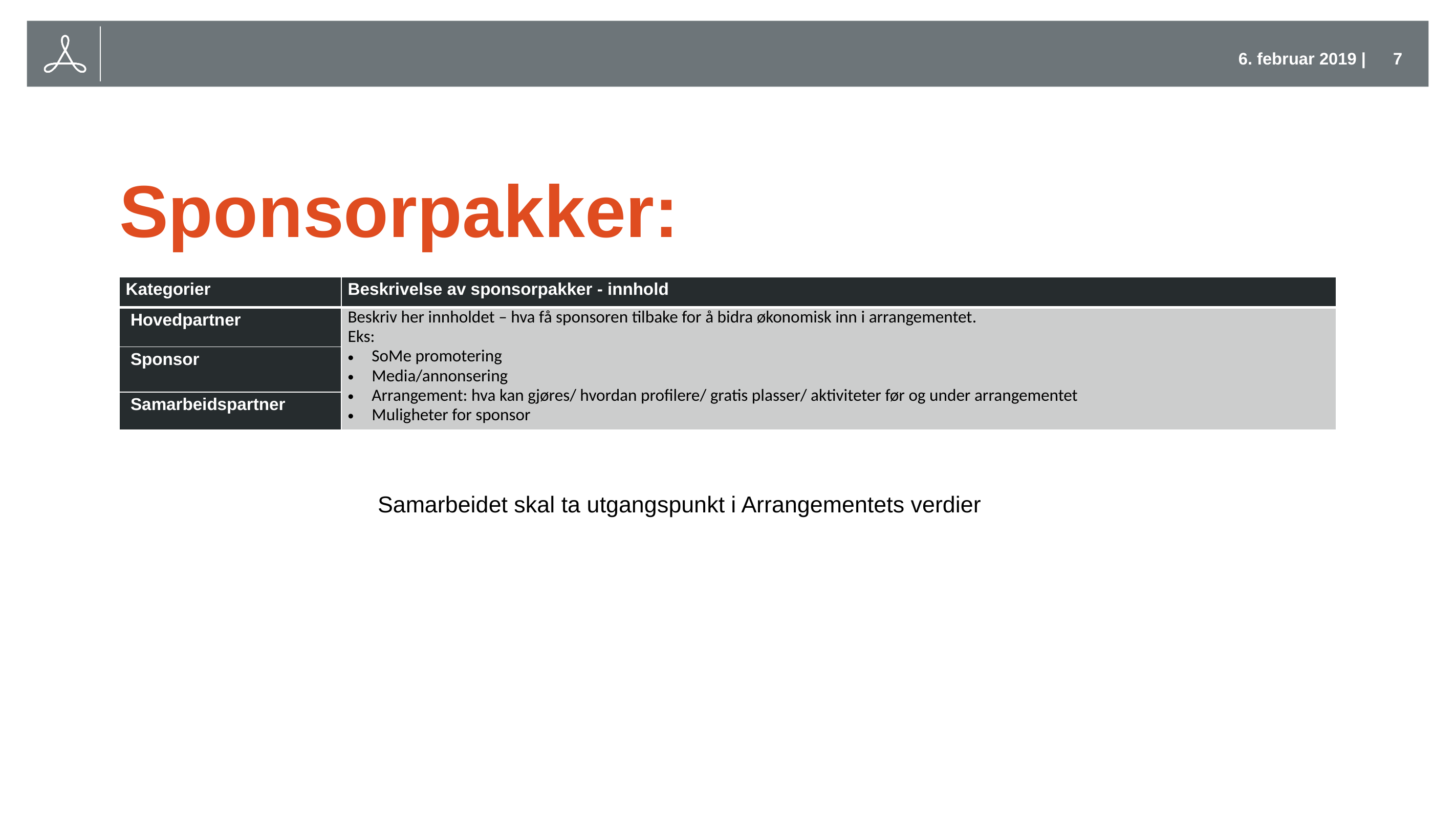

Kommersielle mål sponsorinntekter (nivåer):

6. februar 2019 |
7
# Sponsorpakker:
| Kategorier | Beskrivelse av sponsorpakker - innhold |
| --- | --- |
| Hovedpartner | Beskriv her innholdet – hva få sponsoren tilbake for å bidra økonomisk inn i arrangementet. Eks: SoMe promotering Media/annonsering Arrangement: hva kan gjøres/ hvordan profilere/ gratis plasser/ aktiviteter før og under arrangementet Muligheter for sponsor |
| Sponsor |  |
| Samarbeidspartner |  |
Samarbeidet skal ta utgangspunkt i Arrangementets verdier